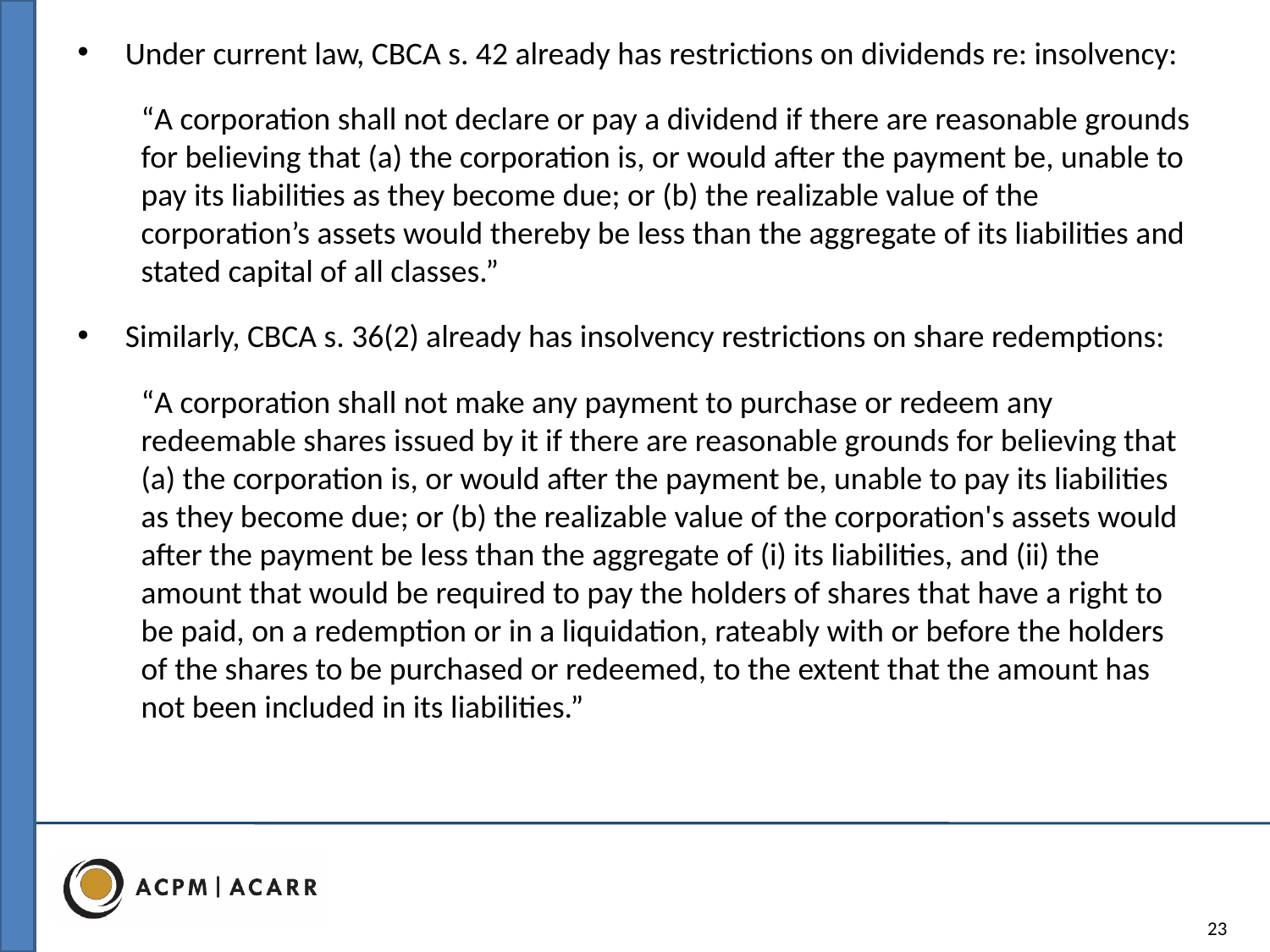

Under current law, CBCA s. 42 already has restrictions on dividends re: insolvency:
“A corporation shall not declare or pay a dividend if there are reasonable grounds for believing that (a) the corporation is, or would after the payment be, unable to pay its liabilities as they become due; or (b) the realizable value of the corporation’s assets would thereby be less than the aggregate of its liabilities and stated capital of all classes.”
Similarly, CBCA s. 36(2) already has insolvency restrictions on share redemptions:
“A corporation shall not make any payment to purchase or redeem any redeemable shares issued by it if there are reasonable grounds for believing that (a) the corporation is, or would after the payment be, unable to pay its liabilities as they become due; or (b) the realizable value of the corporation's assets would after the payment be less than the aggregate of (i) its liabilities, and (ii) the amount that would be required to pay the holders of shares that have a right to be paid, on a redemption or in a liquidation, rateably with or before the holders of the shares to be purchased or redeemed, to the extent that the amount has not been included in its liabilities.”

23